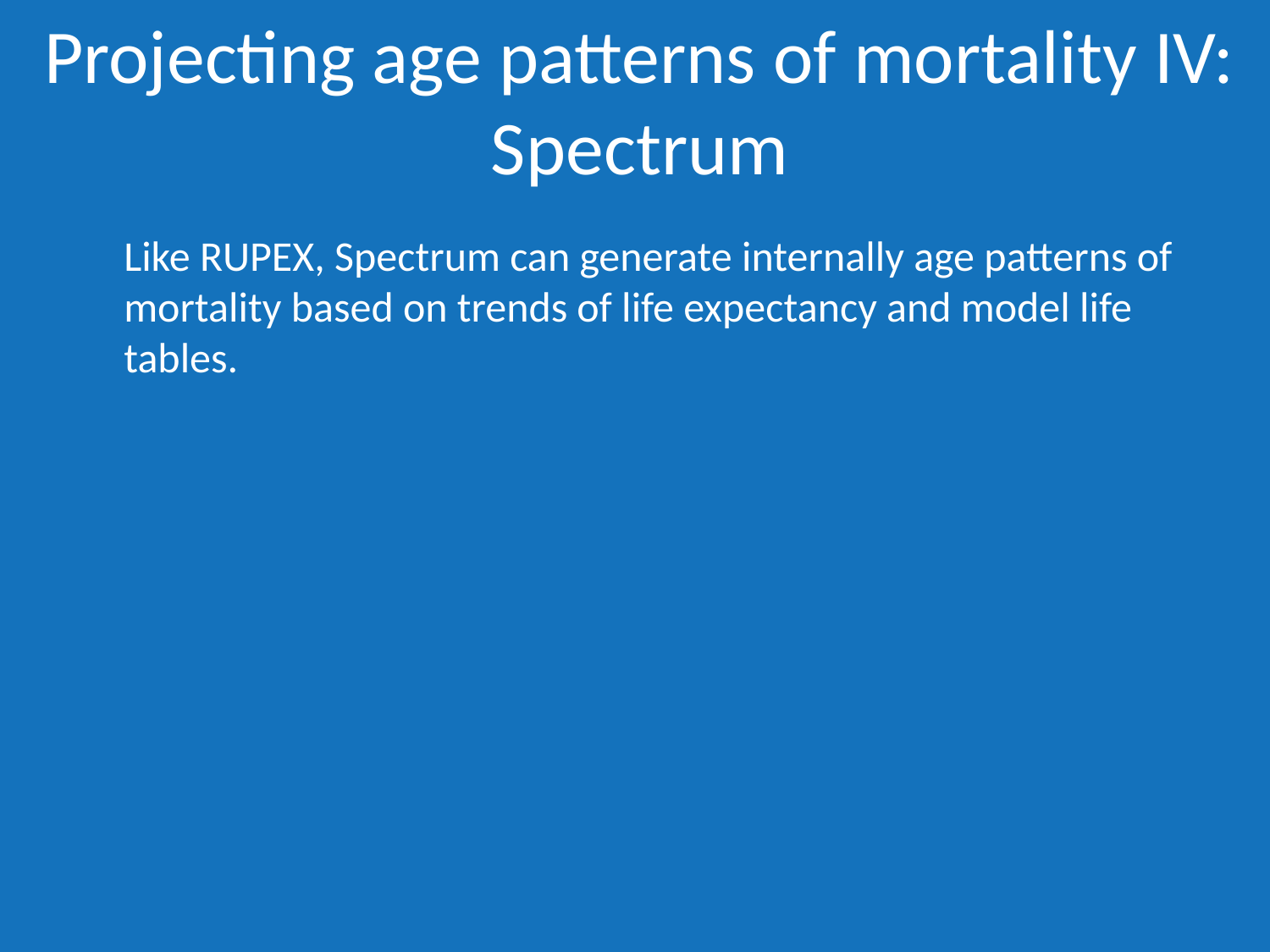

# Projecting age patterns of mortality IV: Spectrum
Like RUPEX, Spectrum can generate internally age patterns of mortality based on trends of life expectancy and model life tables.